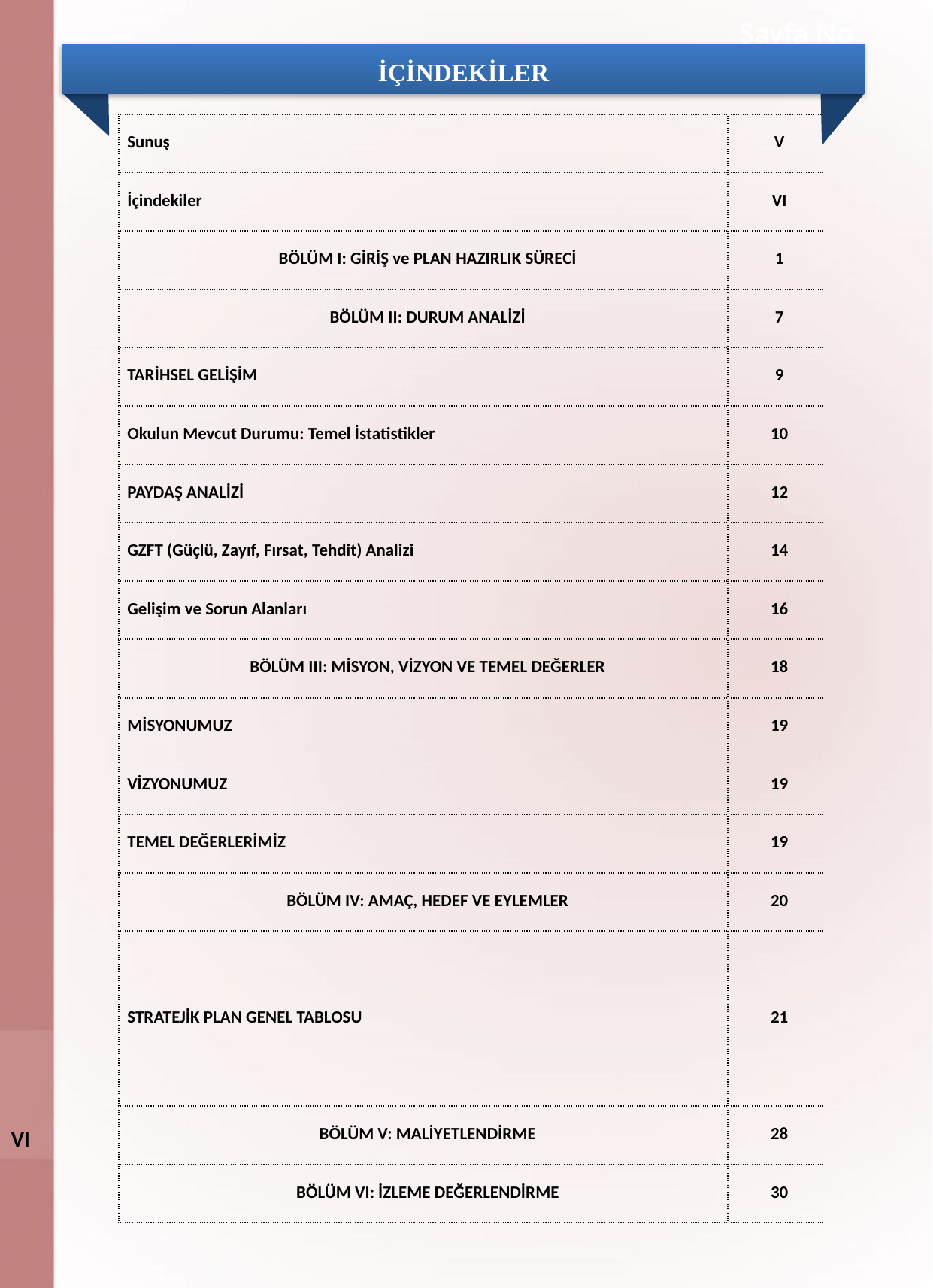

Sayfa No
İÇİNDEKİLER

| Sunuş | V |
| --- | --- |
| İçindekiler | VI |
| BÖLÜM I: GİRİŞ ve PLAN HAZIRLIK SÜRECİ | 1 |
| BÖLÜM II: DURUM ANALİZİ | 7 |
| TARİHSEL GELİŞİM | 9 |
| Okulun Mevcut Durumu: Temel İstatistikler | 10 |
| PAYDAŞ ANALİZİ | 12 |
| GZFT (Güçlü, Zayıf, Fırsat, Tehdit) Analizi | 14 |
| Gelişim ve Sorun Alanları | 16 |
| BÖLÜM III: MİSYON, VİZYON VE TEMEL DEĞERLER | 18 |
| MİSYONUMUZ | 19 |
| VİZYONUMUZ | 19 |
| TEMEL DEĞERLERİMİZ | 19 |
| BÖLÜM IV: AMAÇ, HEDEF VE EYLEMLER | 20 |
| STRATEJİK PLAN GENEL TABLOSU | 21 |
| BÖLÜM V: MALİYETLENDİRME | 28 |
| BÖLÜM VI: İZLEME DEĞERLENDİRME | 30 |
VI